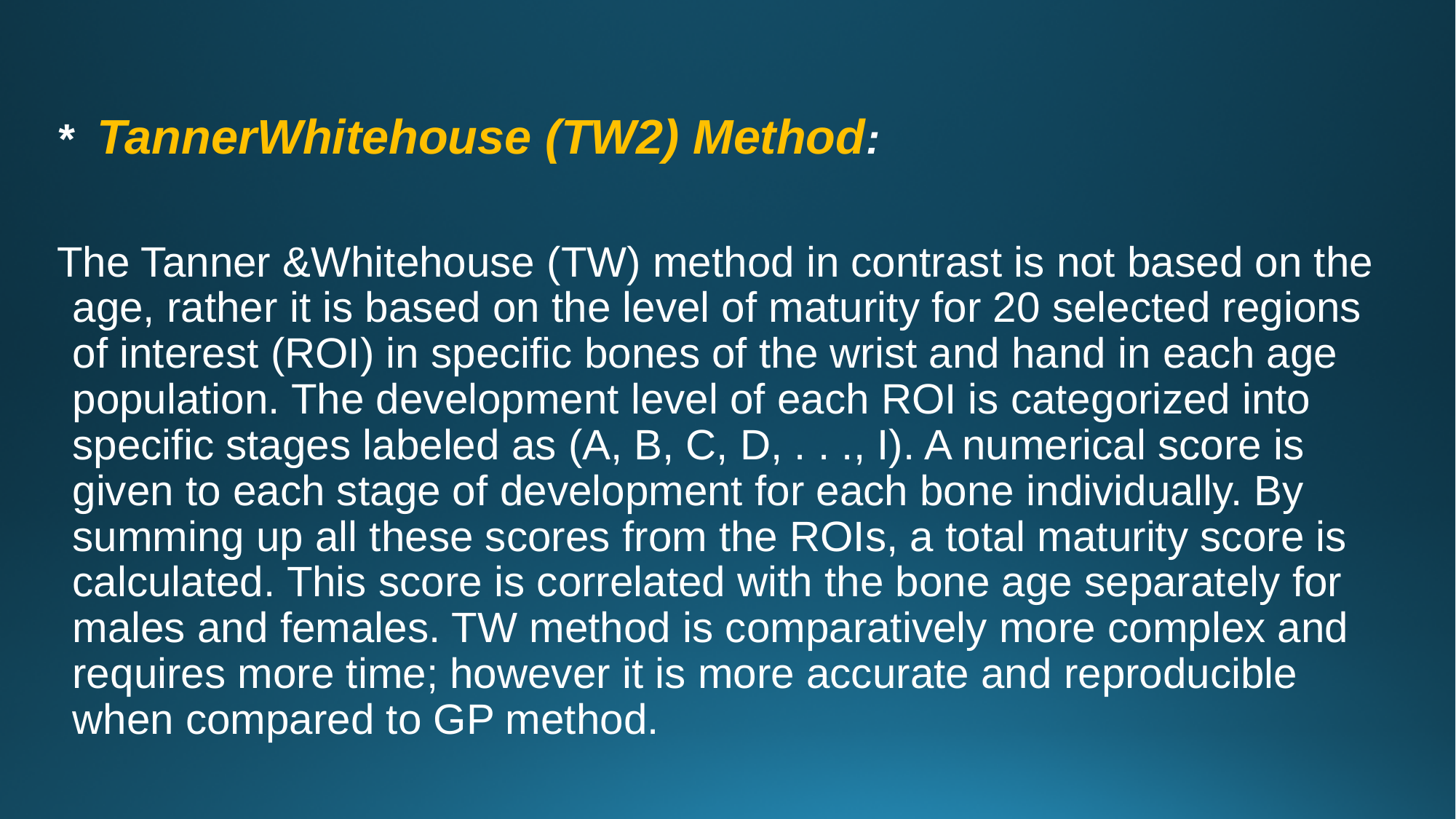

*  TannerWhitehouse (TW2) Method:

 The Tanner &Whitehouse (TW) method in contrast is not based on the age, rather it is based on the level of maturity for 20 selected regions of interest (ROI) in specific bones of the wrist and hand in each age population. The development level of each ROI is categorized into specific stages labeled as (A, B, C, D, . . ., I). A numerical score is given to each stage of development for each bone individually. By summing up all these scores from the ROIs, a total maturity score is calculated. This score is correlated with the bone age separately for males and females. TW method is comparatively more complex and requires more time; however it is more accurate and reproducible when compared to GP method.